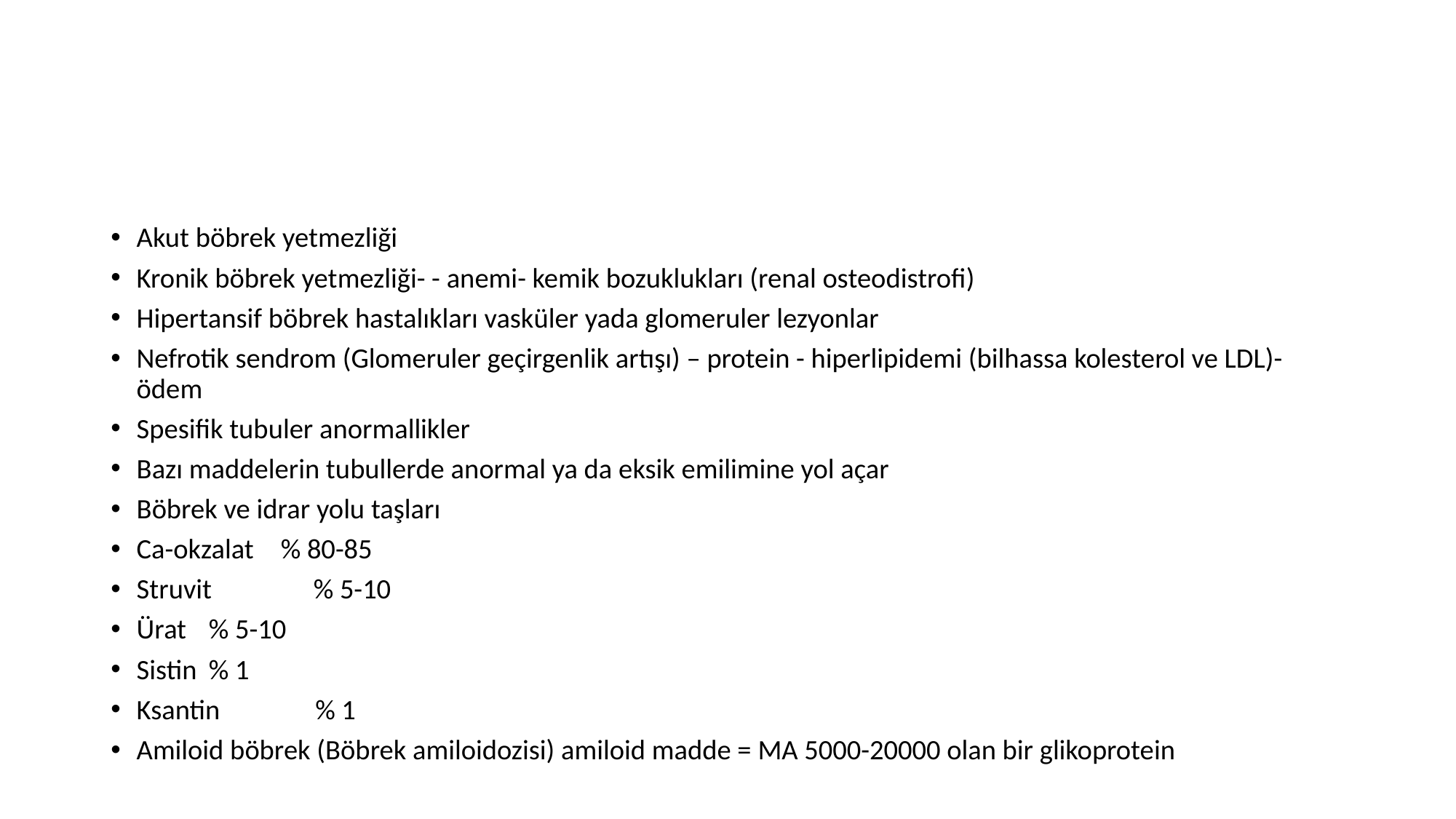

#
Akut böbrek yetmezliği
Kronik böbrek yetmezliği- - anemi- kemik bozuklukları (renal osteodistrofi)
Hipertansif böbrek hastalıkları vasküler yada glomeruler lezyonlar
Nefrotik sendrom (Glomeruler geçirgenlik artışı) – protein - hiperlipidemi (bilhassa kolesterol ve LDL)- ödem
Spesifik tubuler anormallikler
Bazı maddelerin tubullerde anormal ya da eksik emilimine yol açar
Böbrek ve idrar yolu taşları
Ca-okzalat	% 80-85
Struvit                % 5-10
Ürat		% 5-10
Sistin		% 1
Ksantin               % 1
Amiloid böbrek (Böbrek amiloidozisi) amiloid madde = MA 5000-20000 olan bir glikoprotein